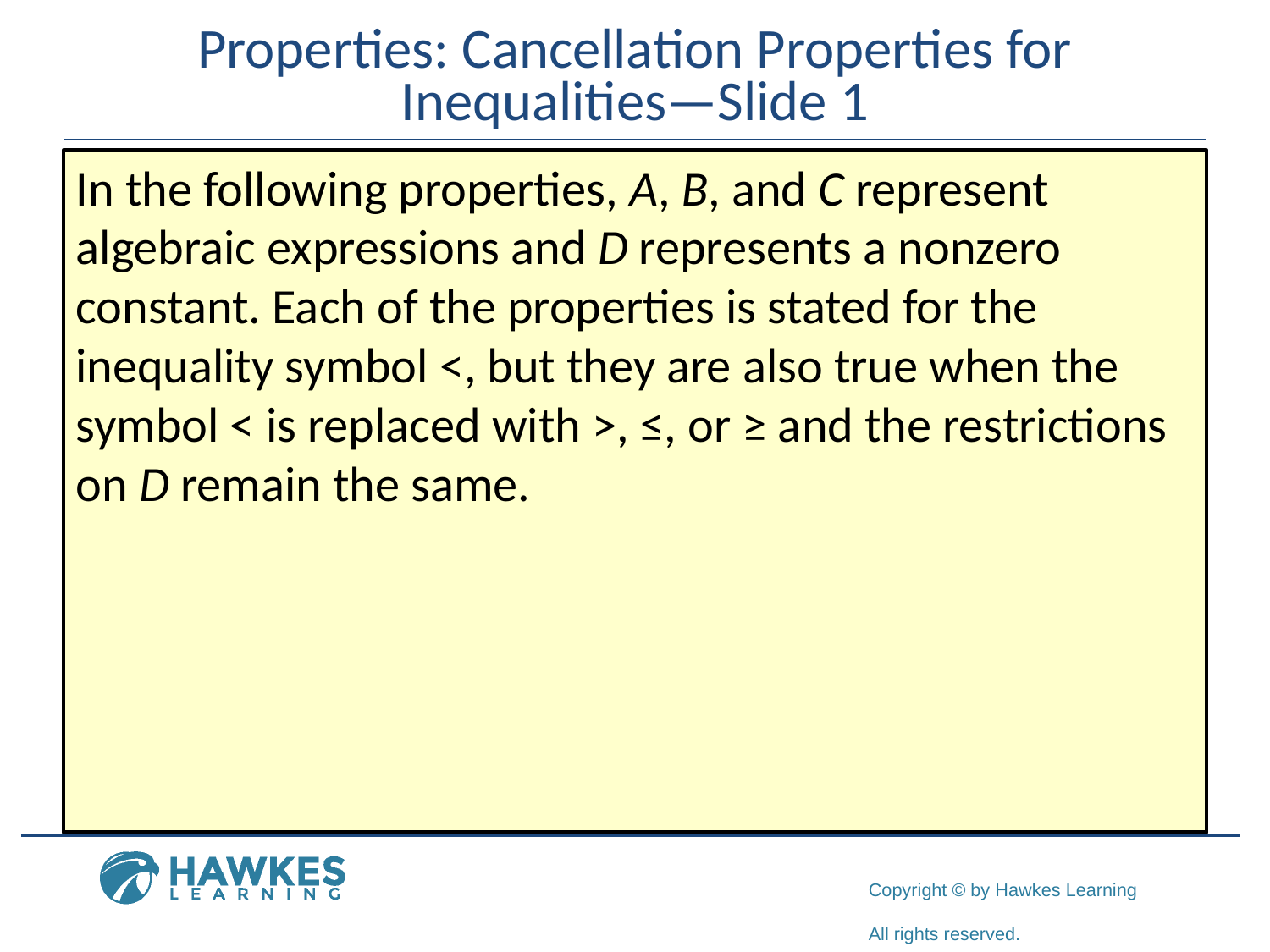

# Properties: Cancellation Properties for Inequalities—Slide 1
In the following properties, A, B, and C represent algebraic expressions and D represents a nonzero constant. Each of the properties is stated for the inequality symbol <, but they are also true when the symbol < is replaced with >, ≤, or ≥ and the restrictions on D remain the same.